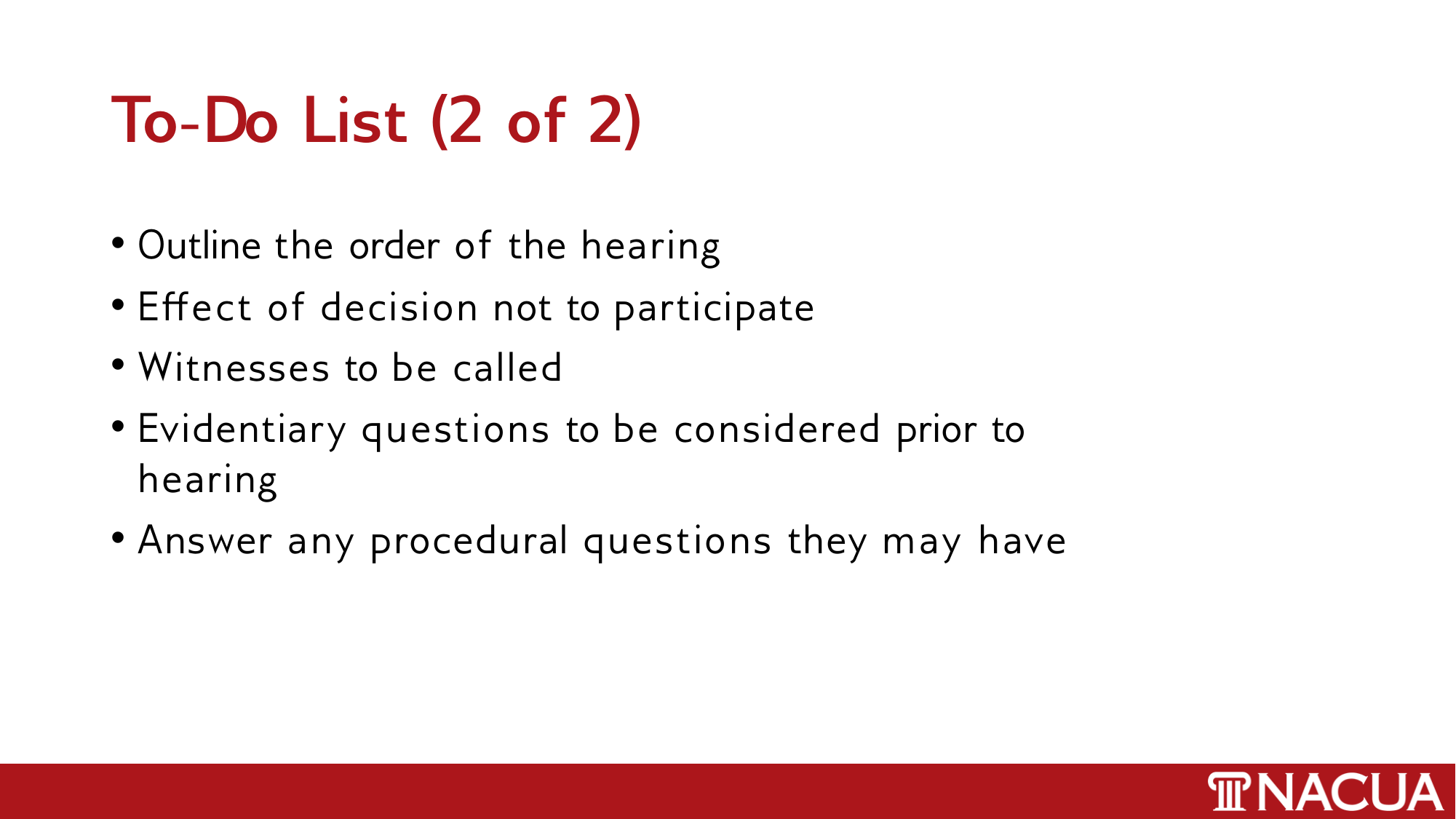

# To-Do List (2 of 2)
Outline the order of the hearing
Effect of decision not to participate
Witnesses to be called
Evidentiary questions to be considered prior to hearing
Answer any procedural questions they may have